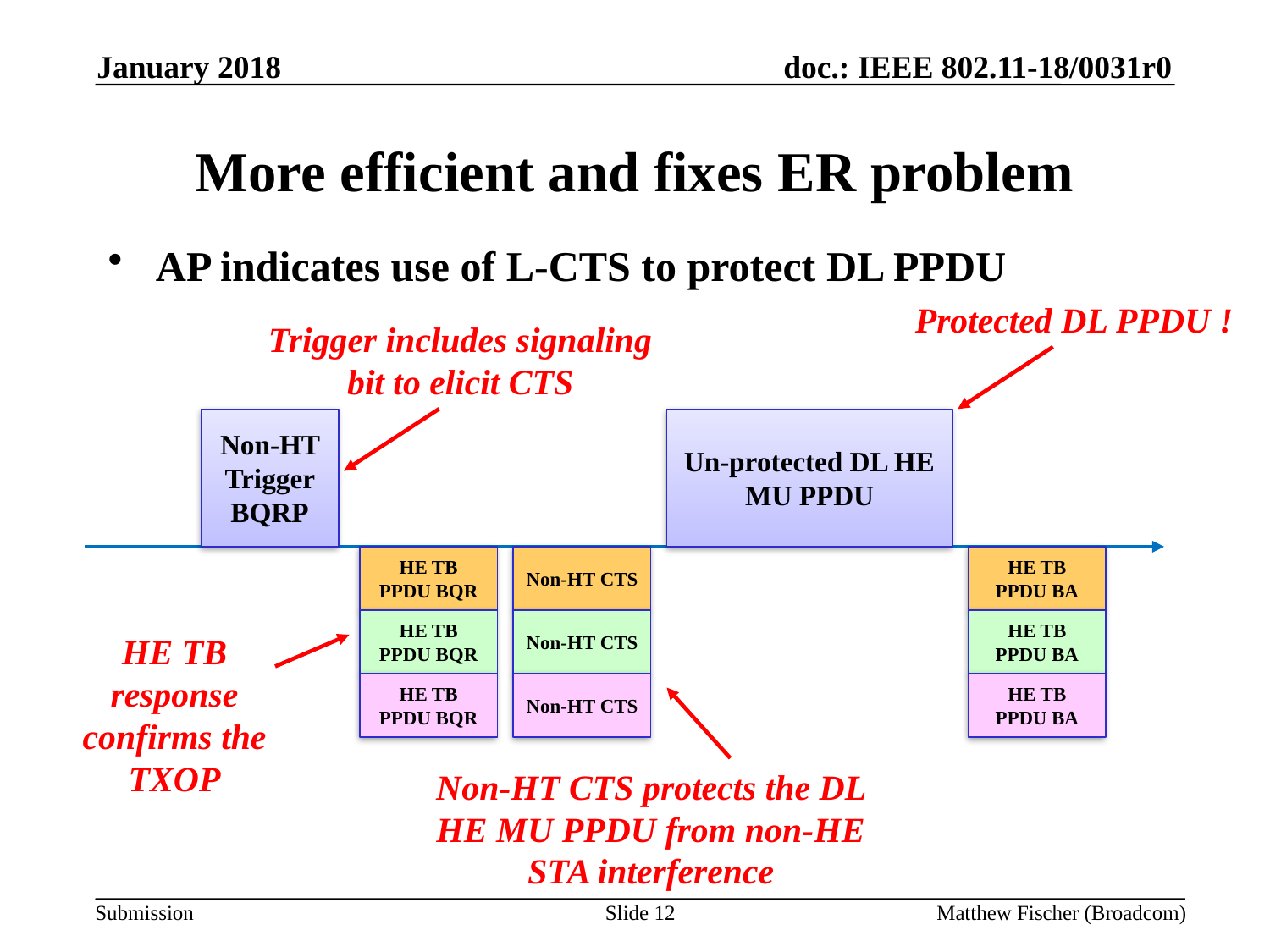

January 2018
# More efficient and fixes ER problem
AP indicates use of L-CTS to protect DL PPDU
Protected DL PPDU !
Trigger includes signaling bit to elicit CTS
Non-HT Trigger BQRP
Un-protected DL HE MU PPDU
HE TB PPDU BQR
Non-HT CTS
HE TB PPDU BA
HE TB PPDU BQR
Non-HT CTS
HE TB PPDU BA
HE TB response confirms the TXOP
HE TB PPDU BQR
Non-HT CTS
HE TB PPDU BA
Non-HT CTS protects the DL HE MU PPDU from non-HE STA interference
Slide 12
Matthew Fischer (Broadcom)